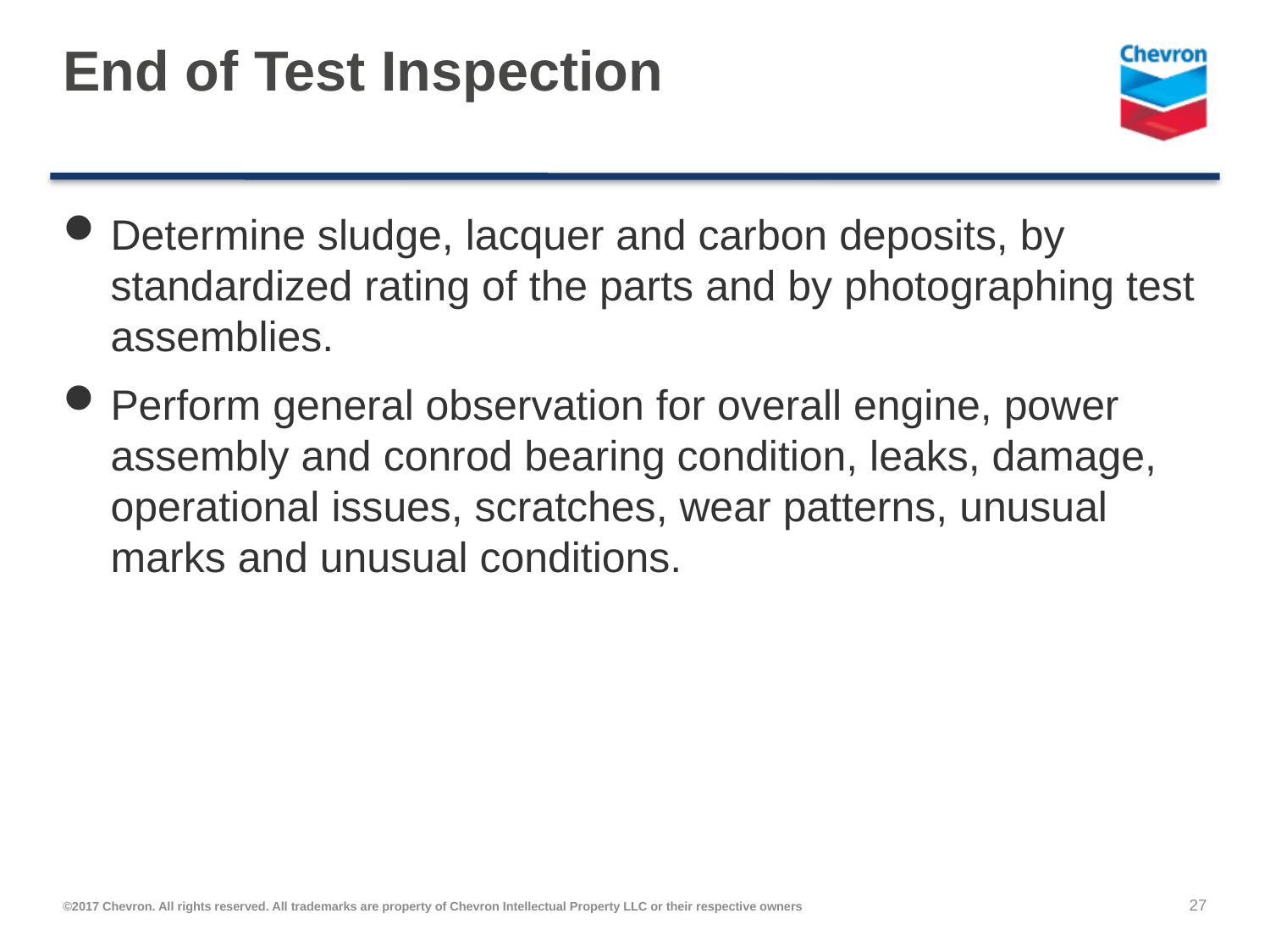

# End of Test Inspection
Determine sludge, lacquer and carbon deposits, by standardized rating of the parts and by photographing test assemblies.
Perform general observation for overall engine, power assembly and conrod bearing condition, leaks, damage, operational issues, scratches, wear patterns, unusual marks and unusual conditions.

27